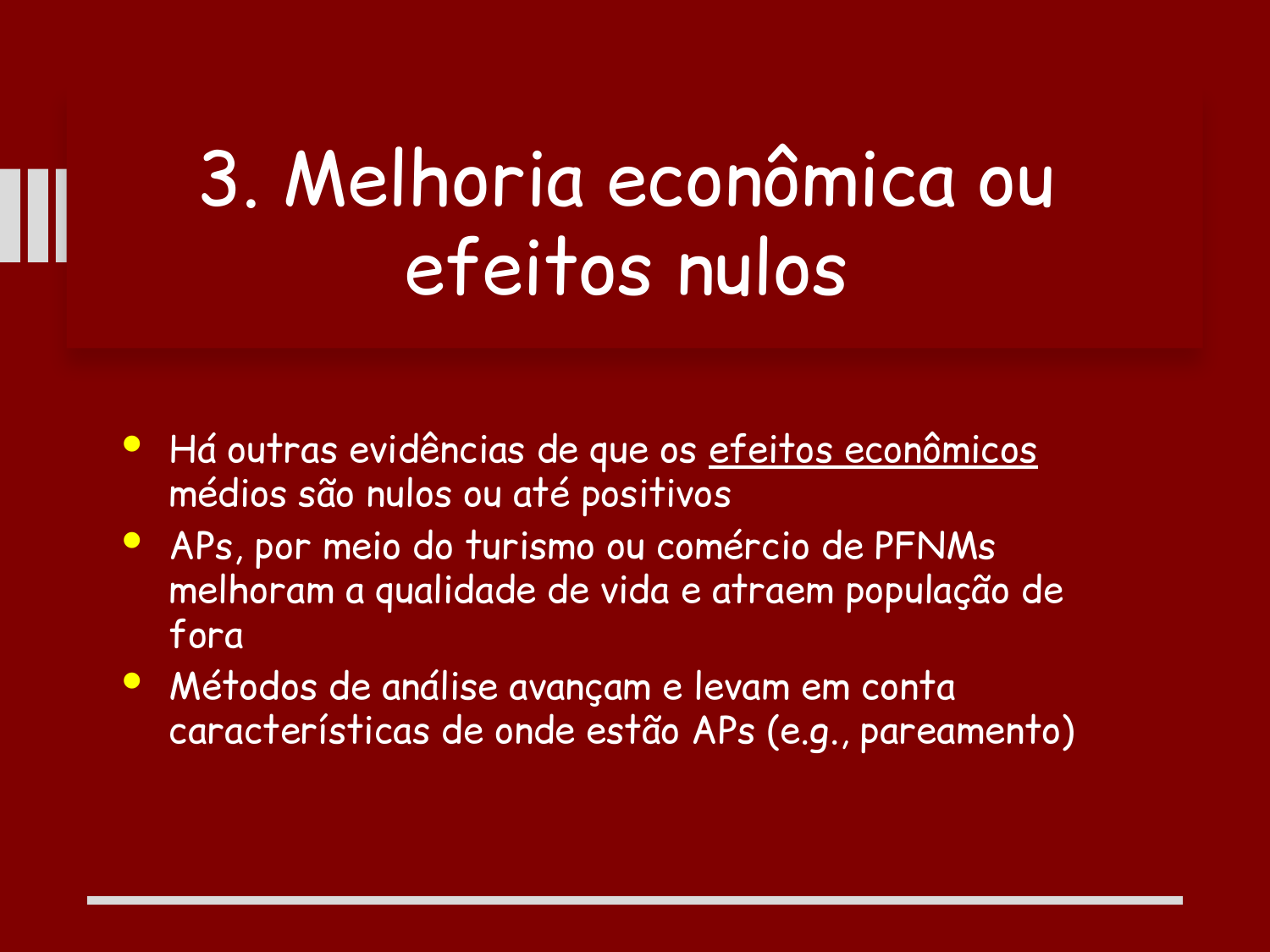

# 3. Melhoria econômica ou efeitos nulos

Há outras evidências de que os efeitos econômicos médios são nulos ou até positivos
APs, por meio do turismo ou comércio de PFNMs melhoram a qualidade de vida e atraem população de fora
Métodos de análise avançam e levam em conta características de onde estão APs (e.g., pareamento)